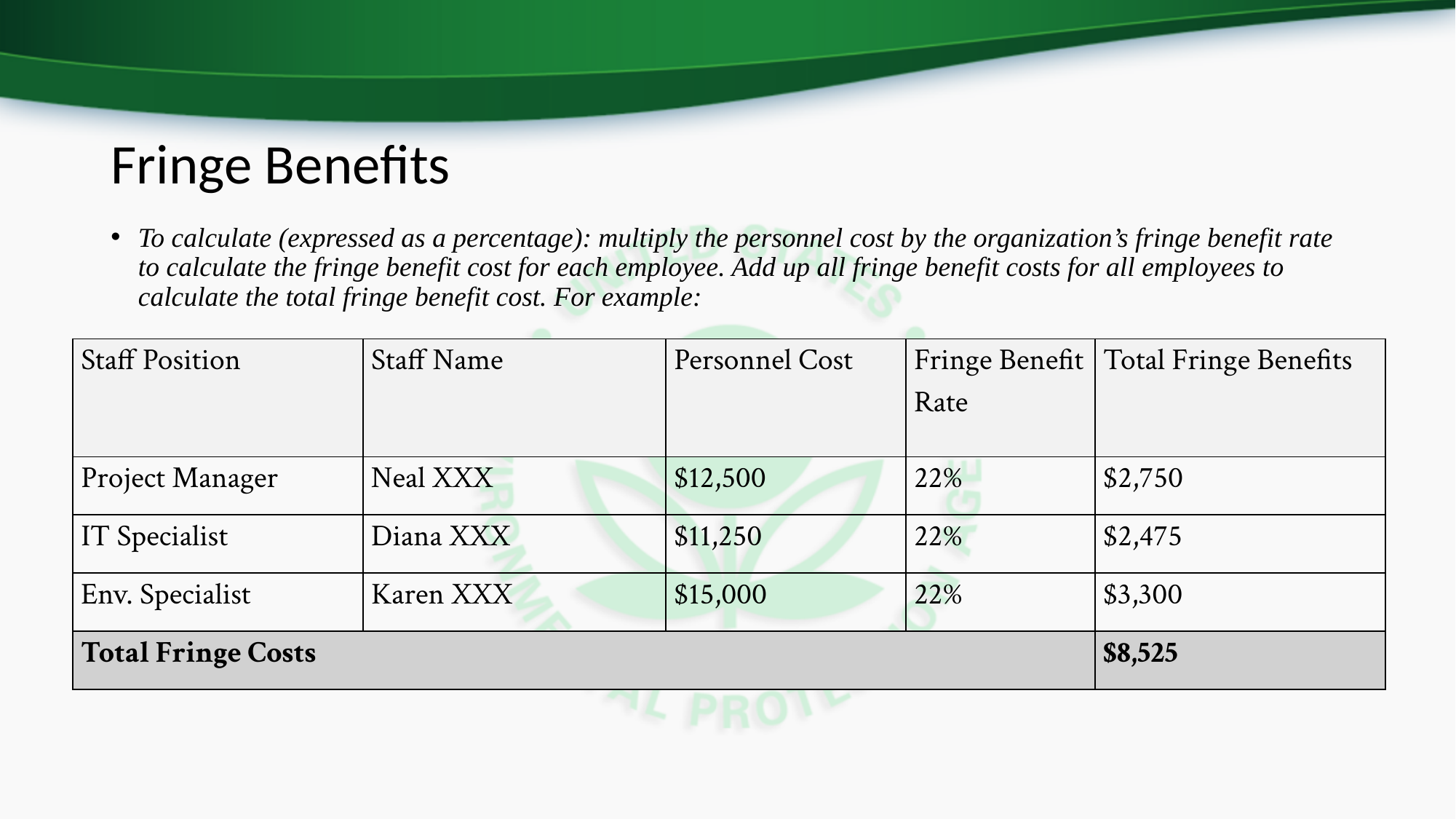

# Fringe Benefits
To calculate (expressed as a percentage): multiply the personnel cost by the organization’s fringe benefit rate to calculate the fringe benefit cost for each employee. Add up all fringe benefit costs for all employees to calculate the total fringe benefit cost. For example:

| Staff Position | Staff Name | Personnel Cost | Fringe Benefit Rate | Total Fringe Benefits |
| --- | --- | --- | --- | --- |
| Project Manager | Neal XXX | $12,500 | 22% | $2,750 |
| IT Specialist | Diana XXX | $11,250 | 22% | $2,475 |
| Env. Specialist | Karen XXX | $15,000 | 22% | $3,300 |
| Total Fringe Costs |  |  |  | $8,525 |